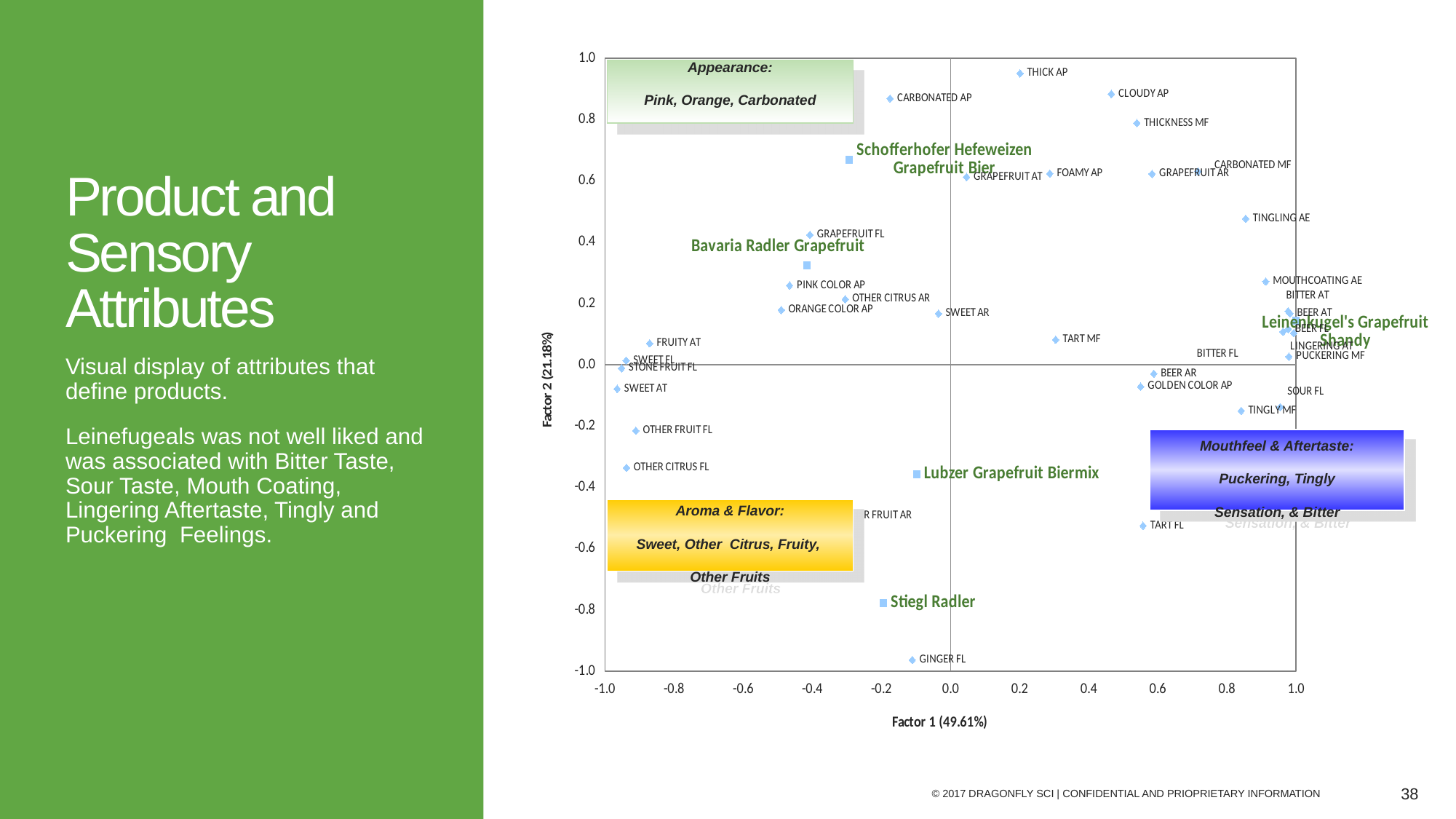

### Chart

| Category |  |  |
|---|---|---|
Appearance:
Pink, Orange, Carbonated

# Product and Sensory Attributes
Visual display of attributes that define products.
Leinefugeals was not well liked and was associated with Bitter Taste, Sour Taste, Mouth Coating, Lingering Aftertaste, Tingly and Puckering  Feelings.
Mouthfeel & Aftertaste:
Puckering, Tingly
Sensation, & Bitter
Aroma & Flavor:
Sweet, Other  Citrus, Fruity,
Other Fruits
© 2017 DRAGONFLY SCI | CONFIDENTIAL AND PRIOPRIETARY INFORMATION
38